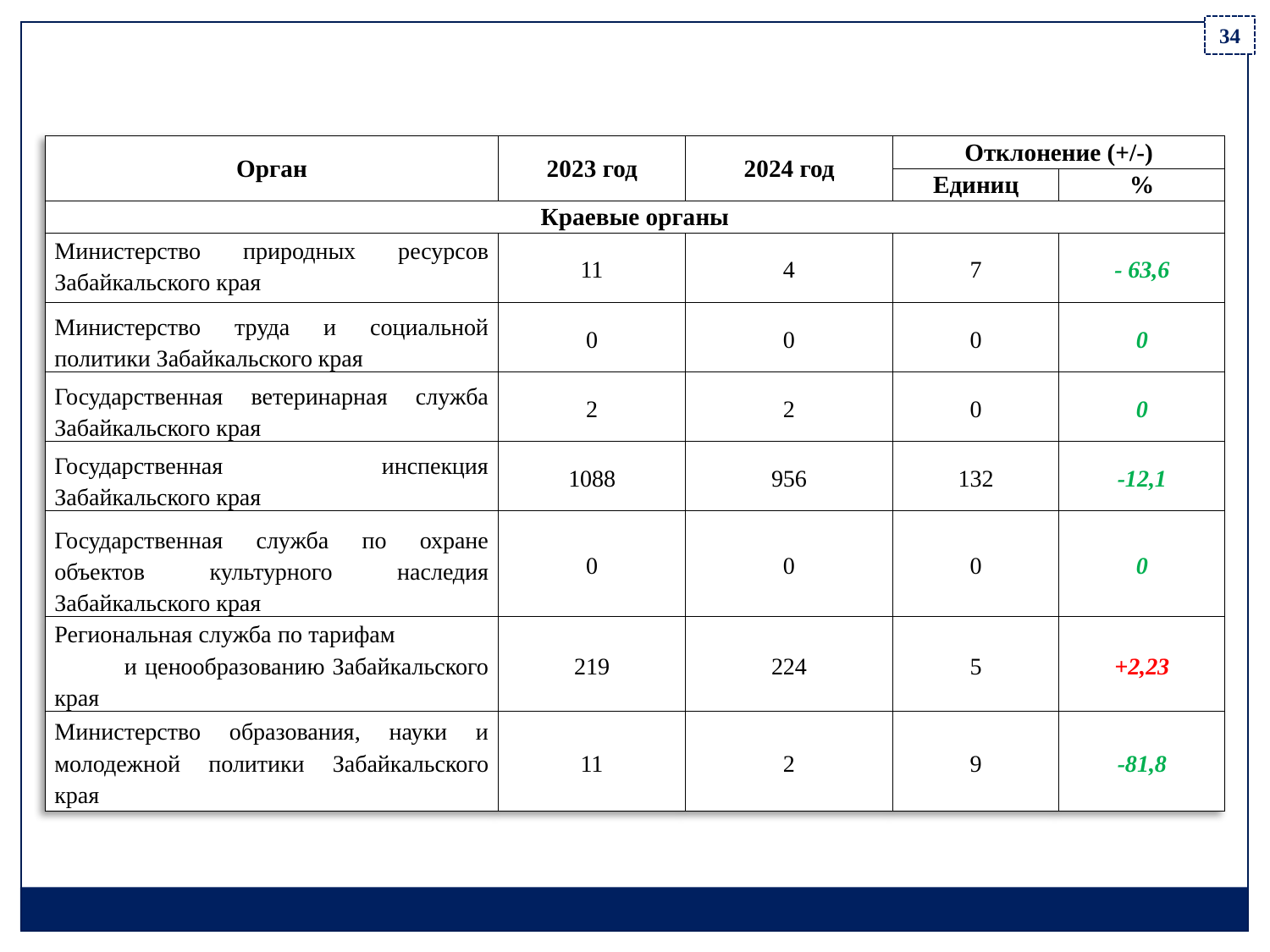

34
| Орган | 2023 год | 2024 год | Отклонение (+/-) |  |
| --- | --- | --- | --- | --- |
|  |  |  | Единиц | % |
| Краевые органы |  |  |  |  |
| Министерство природных ресурсов Забайкальского края | 11 | 4 | 7 | - 63,6 |
| Министерство труда и социальной политики Забайкальского края | 0 | 0 | 0 | 0 |
| Государственная ветеринарная служба Забайкальского края | 2 | 2 | 0 | 0 |
| Государственная инспекция Забайкальского края | 1088 | 956 | 132 | -12,1 |
| Государственная служба по охране объектов культурного наследия Забайкальского края | 0 | 0 | 0 | 0 |
| Региональная служба по тарифам и ценообразованию Забайкальского края | 219 | 224 | 5 | +2,23 |
| Министерство образования, науки и молодежной политики Забайкальского края | 11 | 2 | 9 | -81,8 |